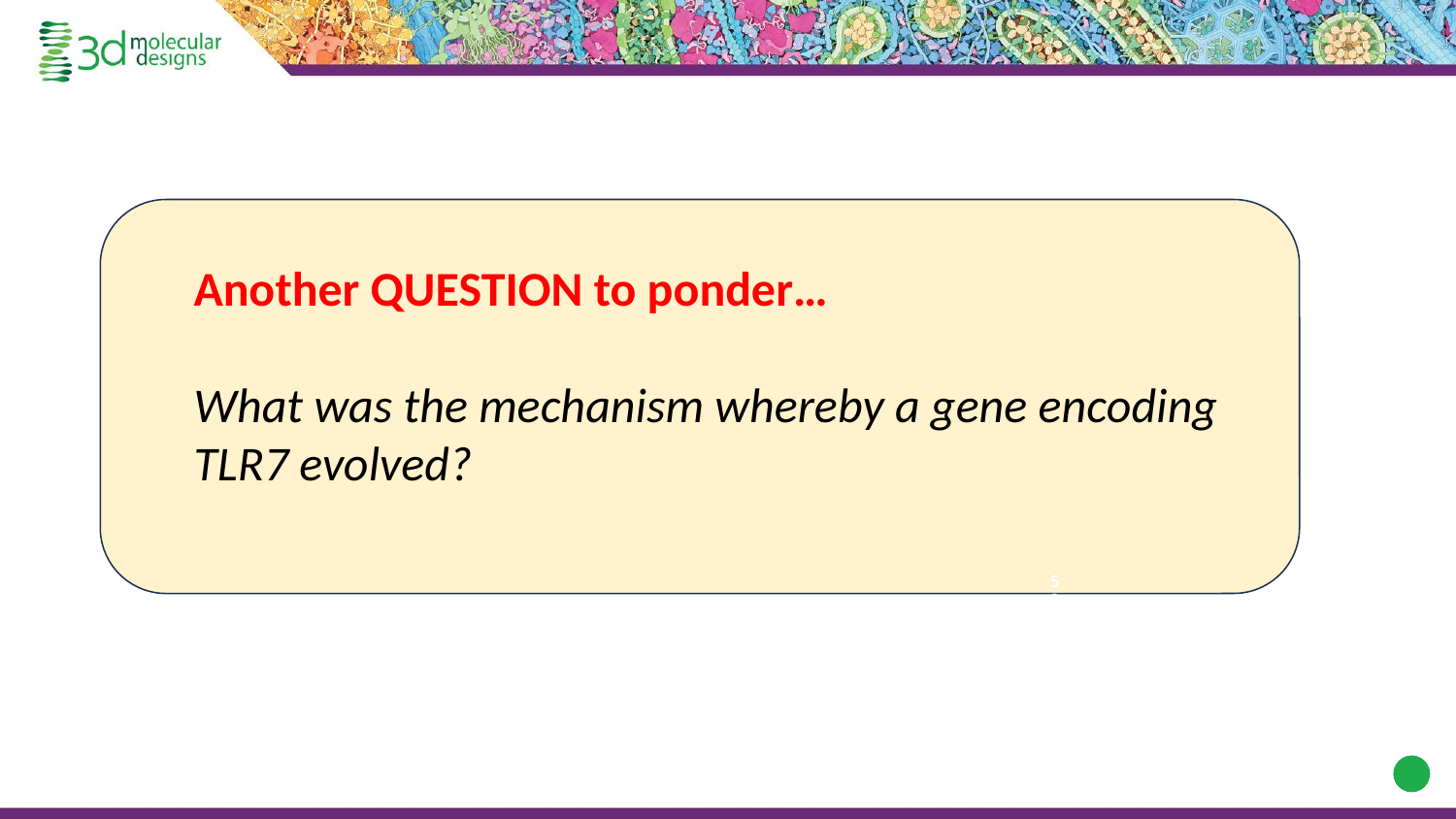

Another QUESTION to ponder…
What was the mechanism whereby a gene encoding TLR7 evolved?
50